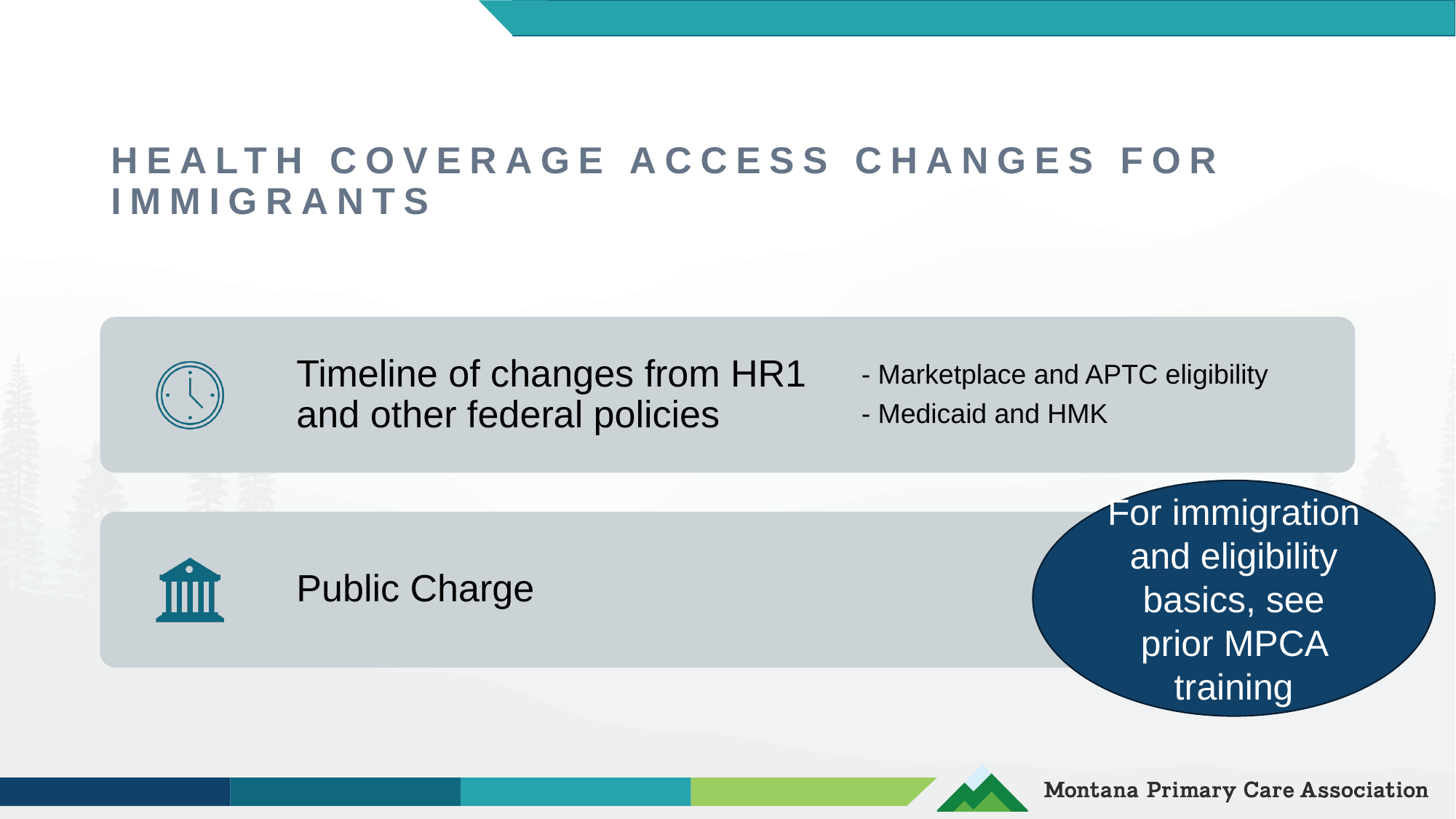

# HEALTH COVERAGE ACCESS CHANGES FOR IMMIGRANTS
Timeline of changes from HR1 and other federal policies
- Marketplace and APTC eligibility
- Medicaid and HMK
Public Charge
For immigration and eligibility basics, see prior MPCA training